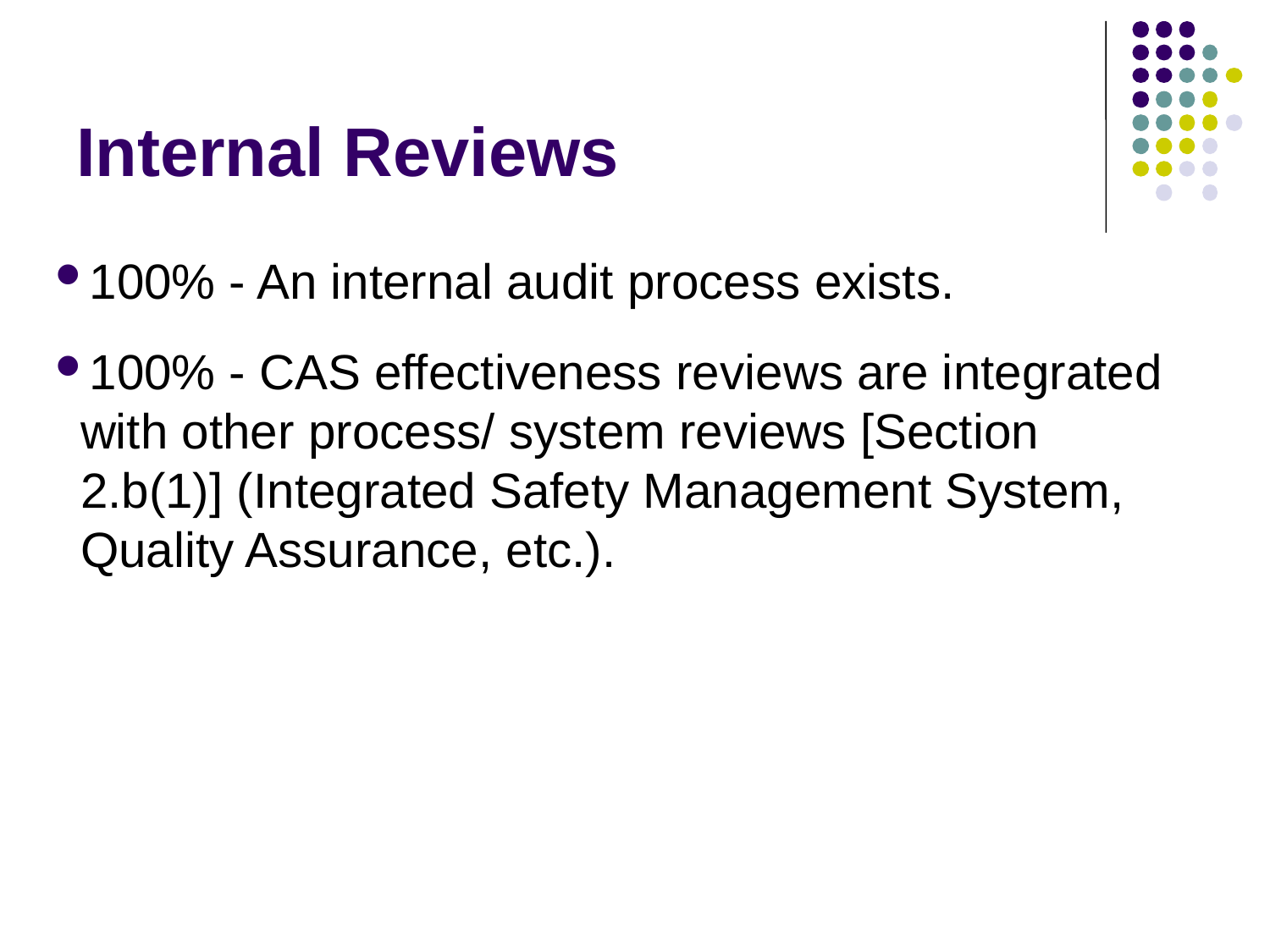

# Internal Reviews
100% - An internal audit process exists.
100% - CAS effectiveness reviews are integrated with other process/ system reviews [Section 2.b(1)] (Integrated Safety Management System, Quality Assurance, etc.).